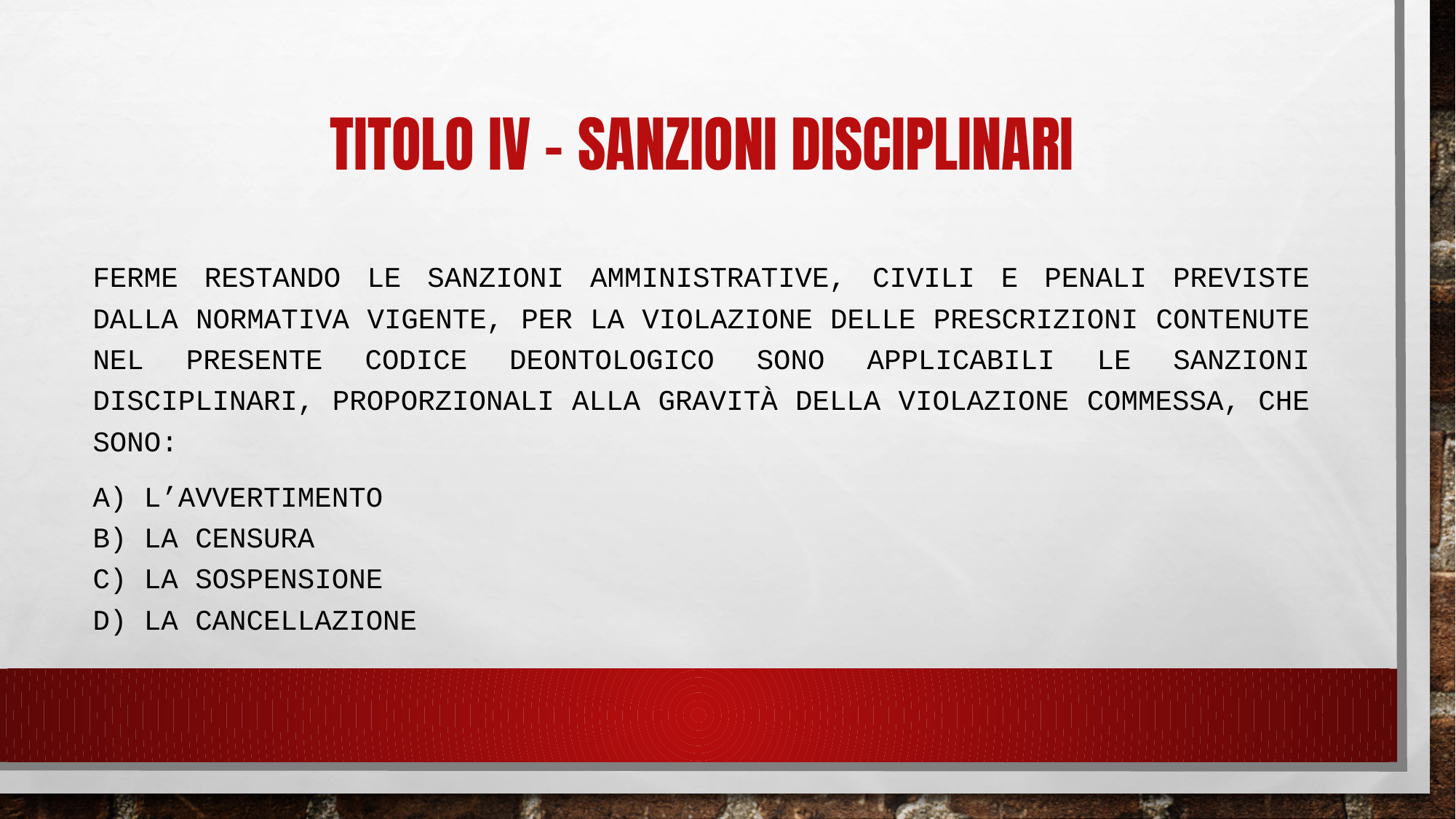

# TITOLO IV – SANZIONI DISCIPLINARI
Ferme restando le sanzioni amministrative, civili e penali previste dalla normativa vigente, per la violazione delle prescrizioni contenute nel presente codice deontologico sono applicabili le sanzioni disciplinari, proporzionalI alla gravità della violazione commessa, CHE sono:
a) l’avvertimento
b) la censura
c) la sospensione
d) la cancellazione